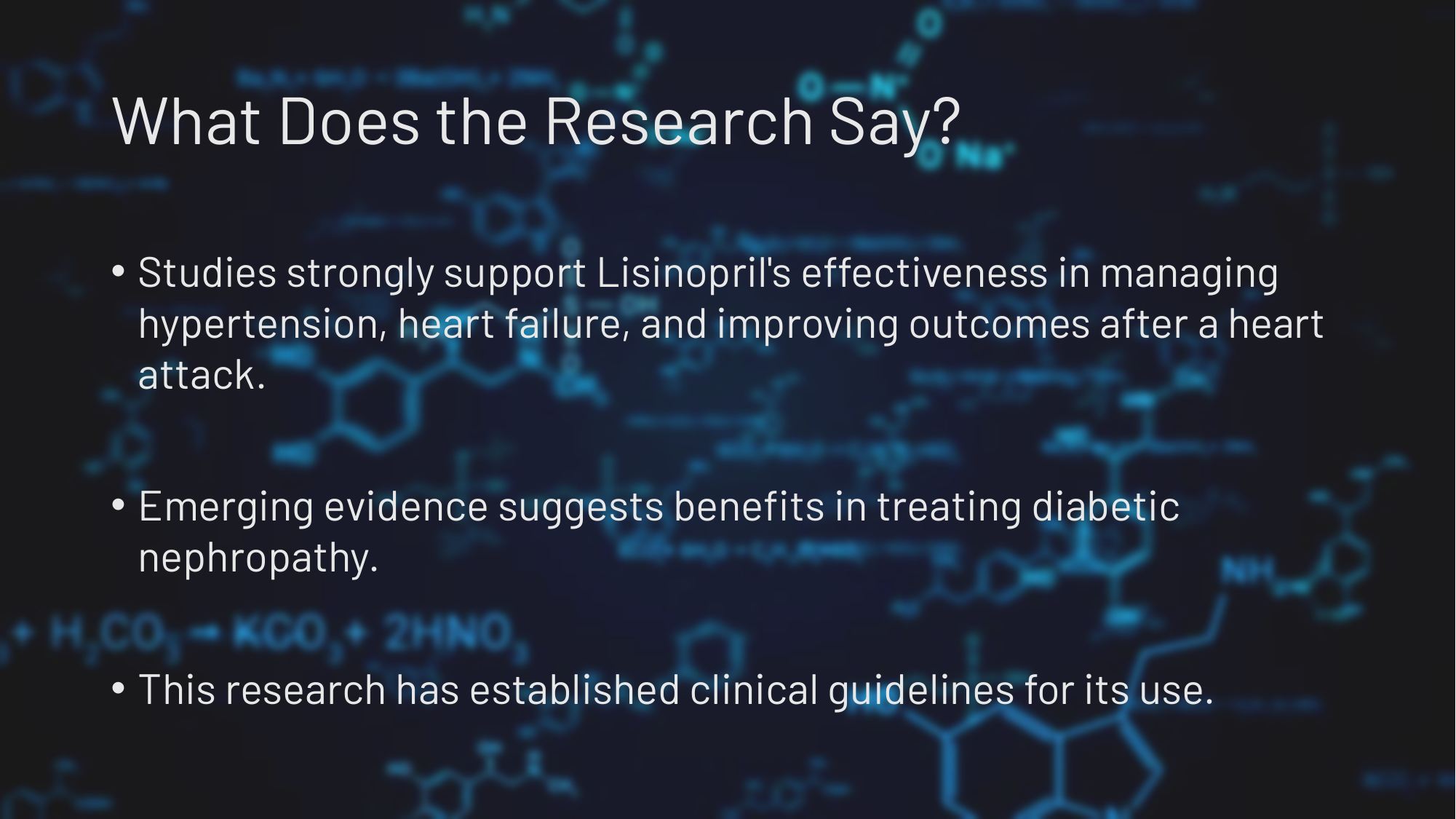

# What Does the Research Say?

Studies strongly support Lisinopril's effectiveness in managing hypertension, heart failure, and improving outcomes after a heart attack.

Emerging evidence suggests benefits in treating diabetic nephropathy.

This research has established clinical guidelines for its use.